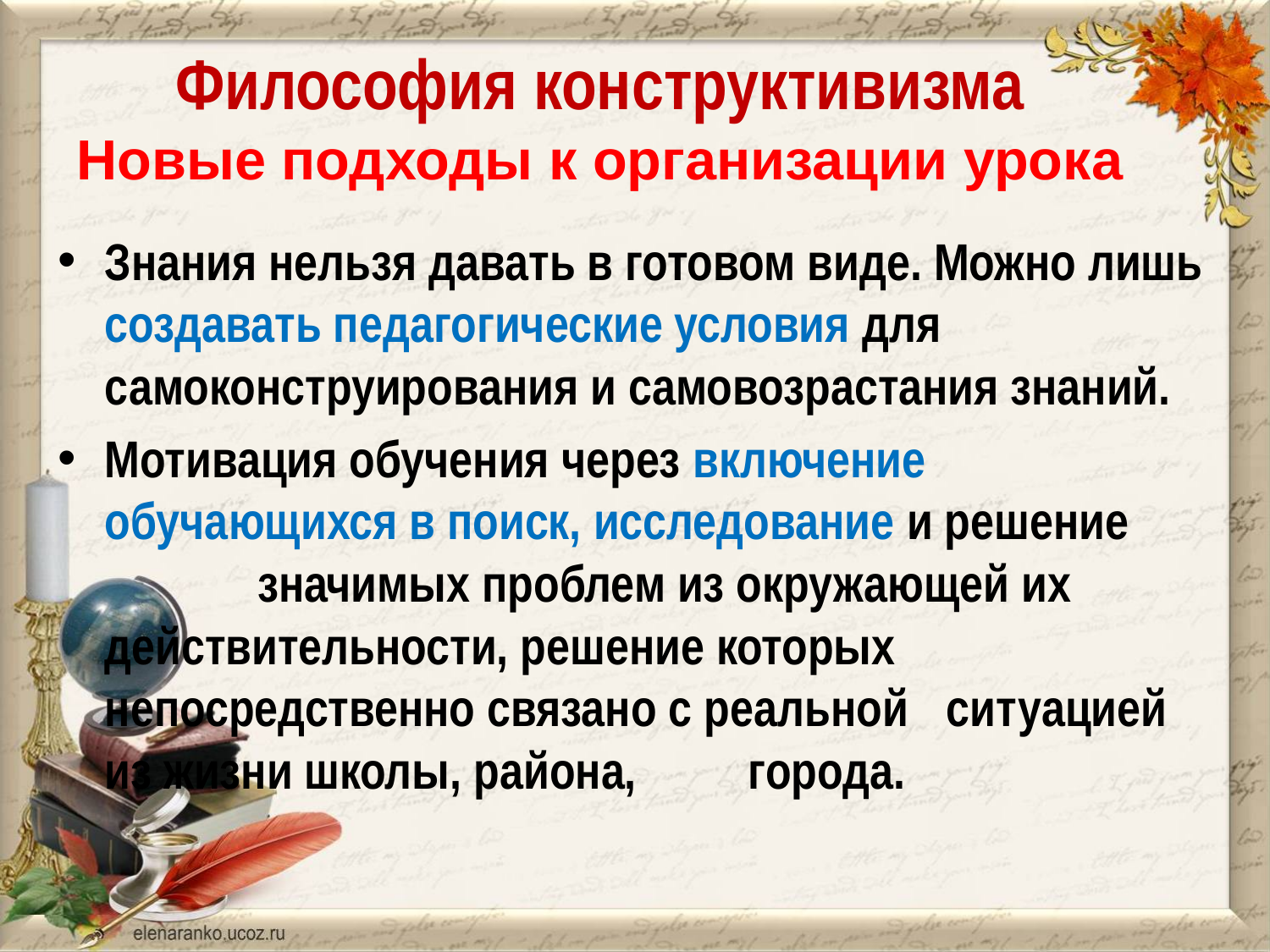

# Философия конструктивизма Новые подходы к организации урока
Знания нельзя давать в готовом виде. Можно лишь создавать педагогические условия для самоконструирования и самовозрастания знаний.
Мотивация обучения через включение обучающихся в поиск, исследование и решение 	 	   значимых проблем из окружающей их 			     действительности, решение которых 		     	        непосредственно связано с реальной 			  ситуацией из жизни школы, района, 			     города.